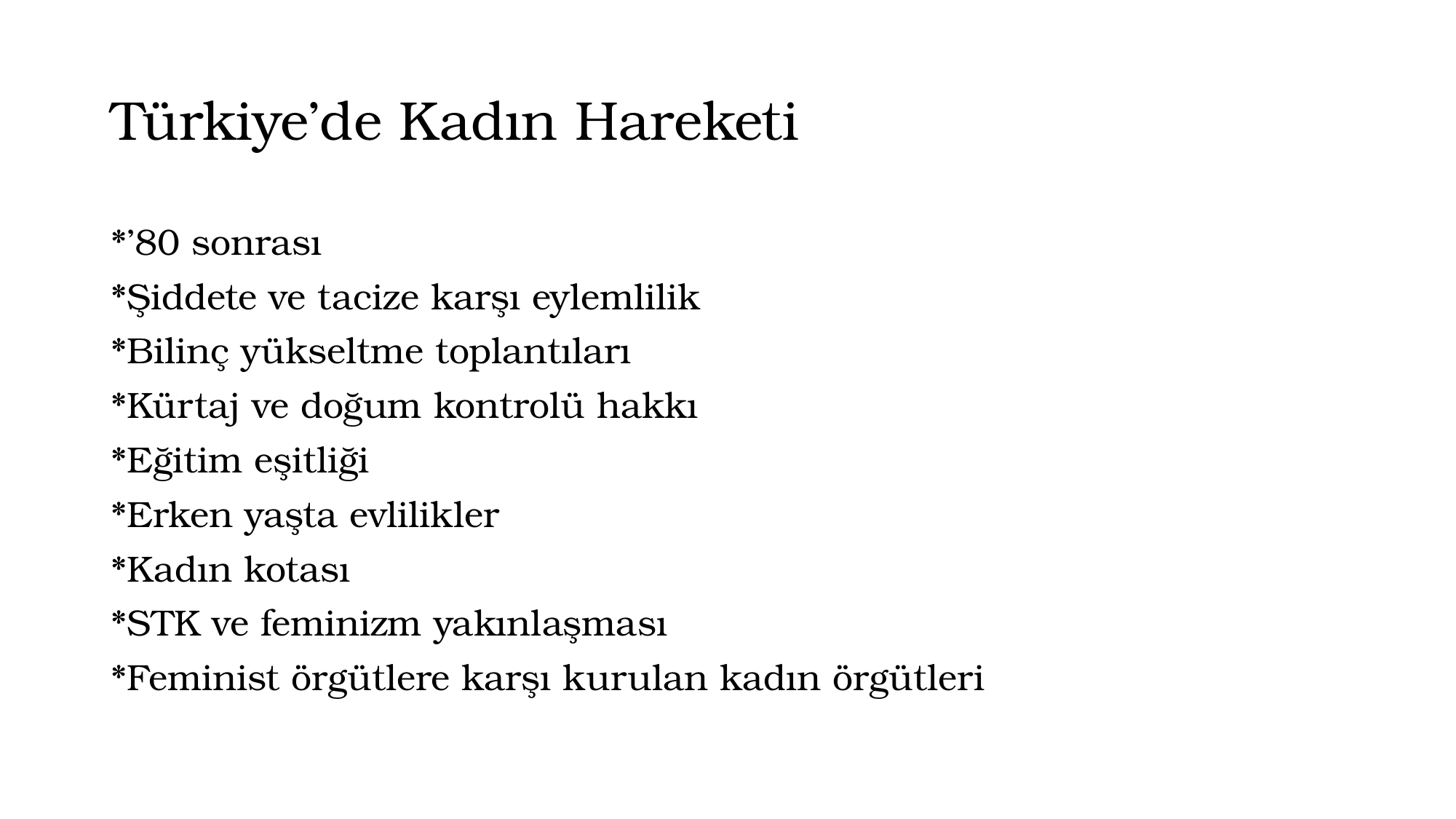

# Türkiye’de Kadın Hareketi
*’80 sonrası
*Şiddete ve tacize karşı eylemlilik
*Bilinç yükseltme toplantıları
*Kürtaj ve doğum kontrolü hakkı
*Eğitim eşitliği
*Erken yaşta evlilikler
*Kadın kotası
*STK ve feminizm yakınlaşması
*Feminist örgütlere karşı kurulan kadın örgütleri